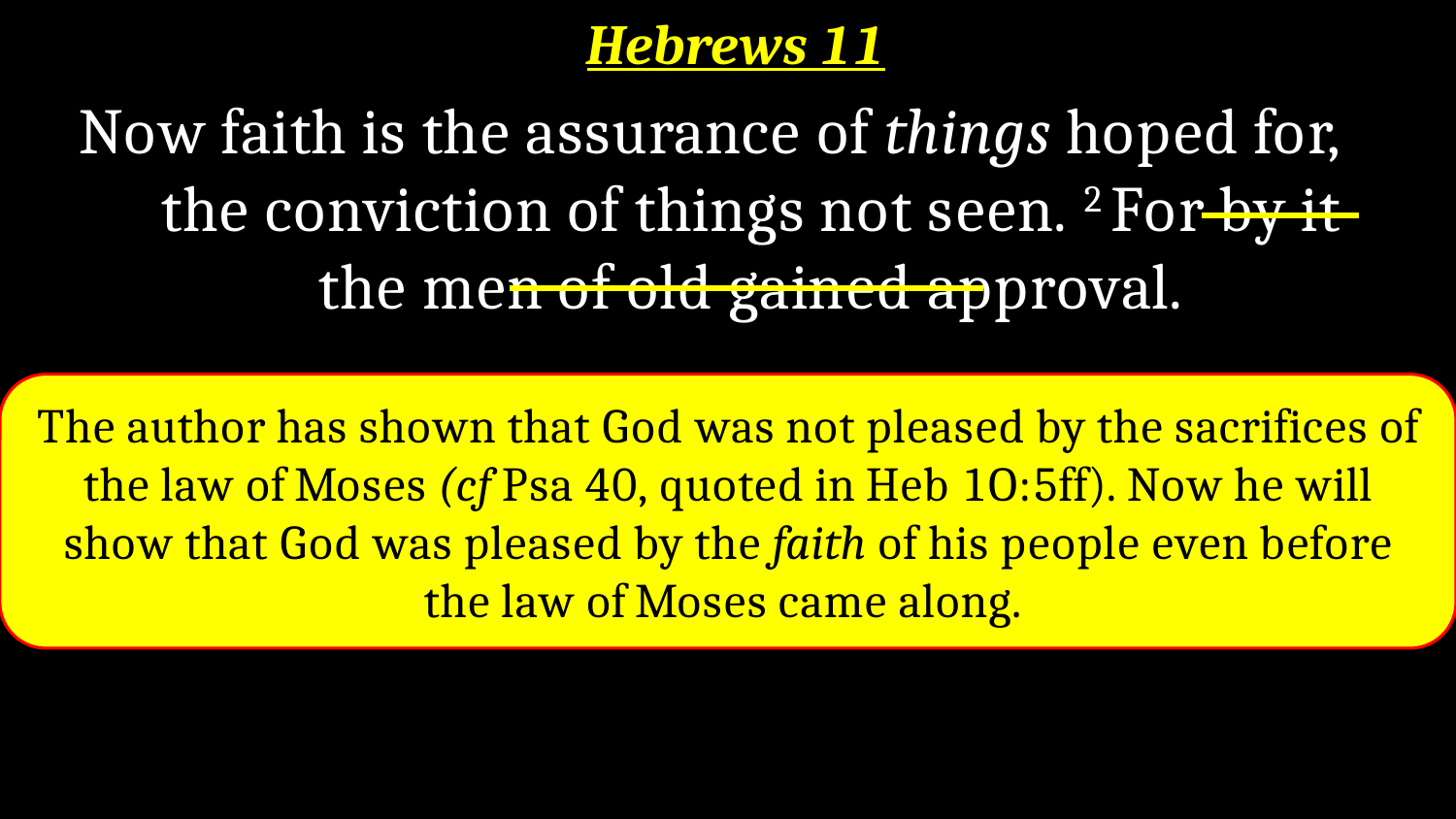

Hebrews 11
Now faith is the assurance of things hoped for, the conviction of things not seen. 2 For by it the men of old gained approval.
The author has shown that God was not pleased by the sacrifices of the law of Moses (cf Psa 40, quoted in Heb 1O:5ff). Now he will show that God was pleased by the faith of his people even before the law of Moses came along.